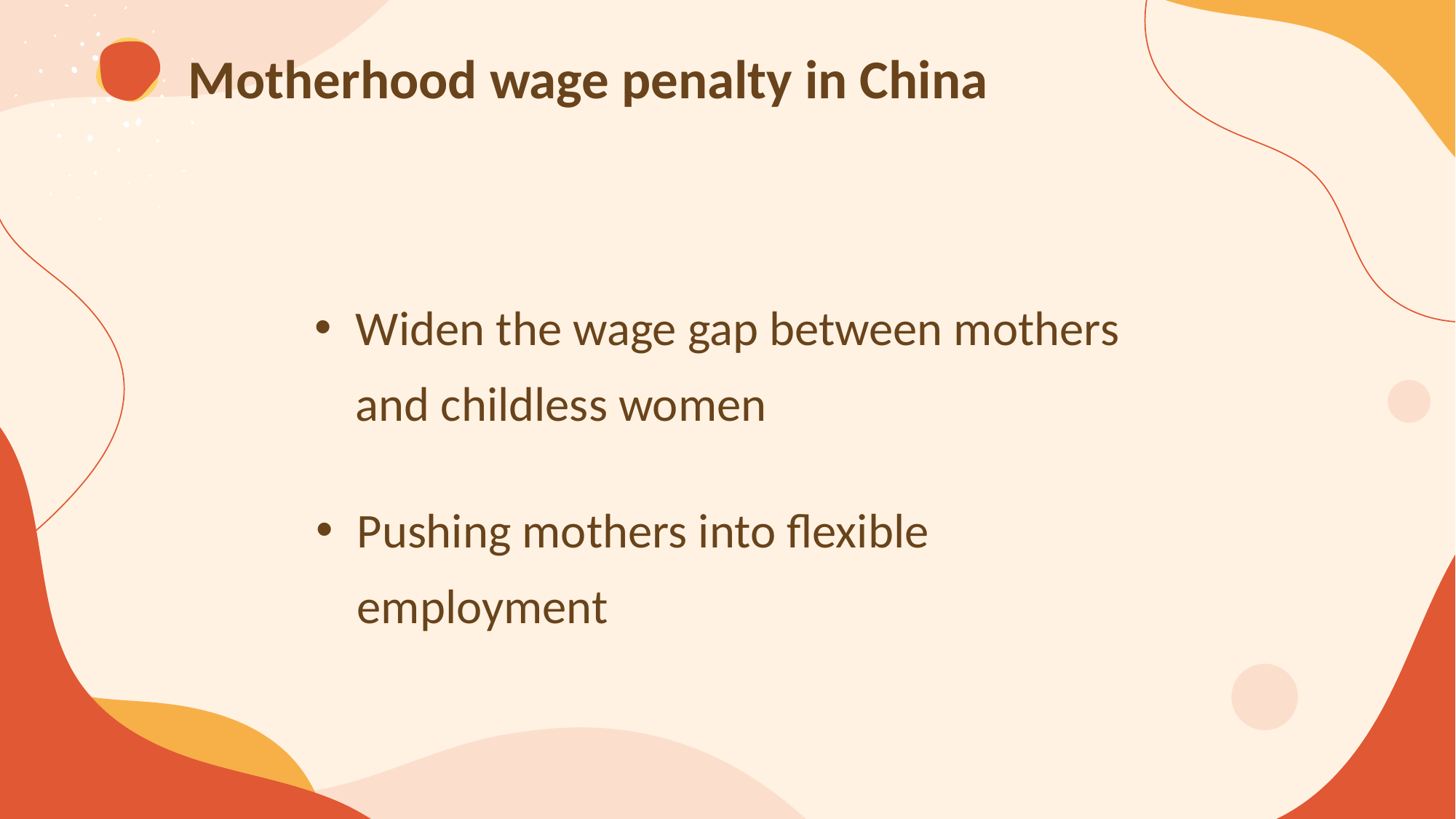

Motherhood wage penalty in China

Widen the wage gap between mothers and childless women

Pushing mothers into flexible employment